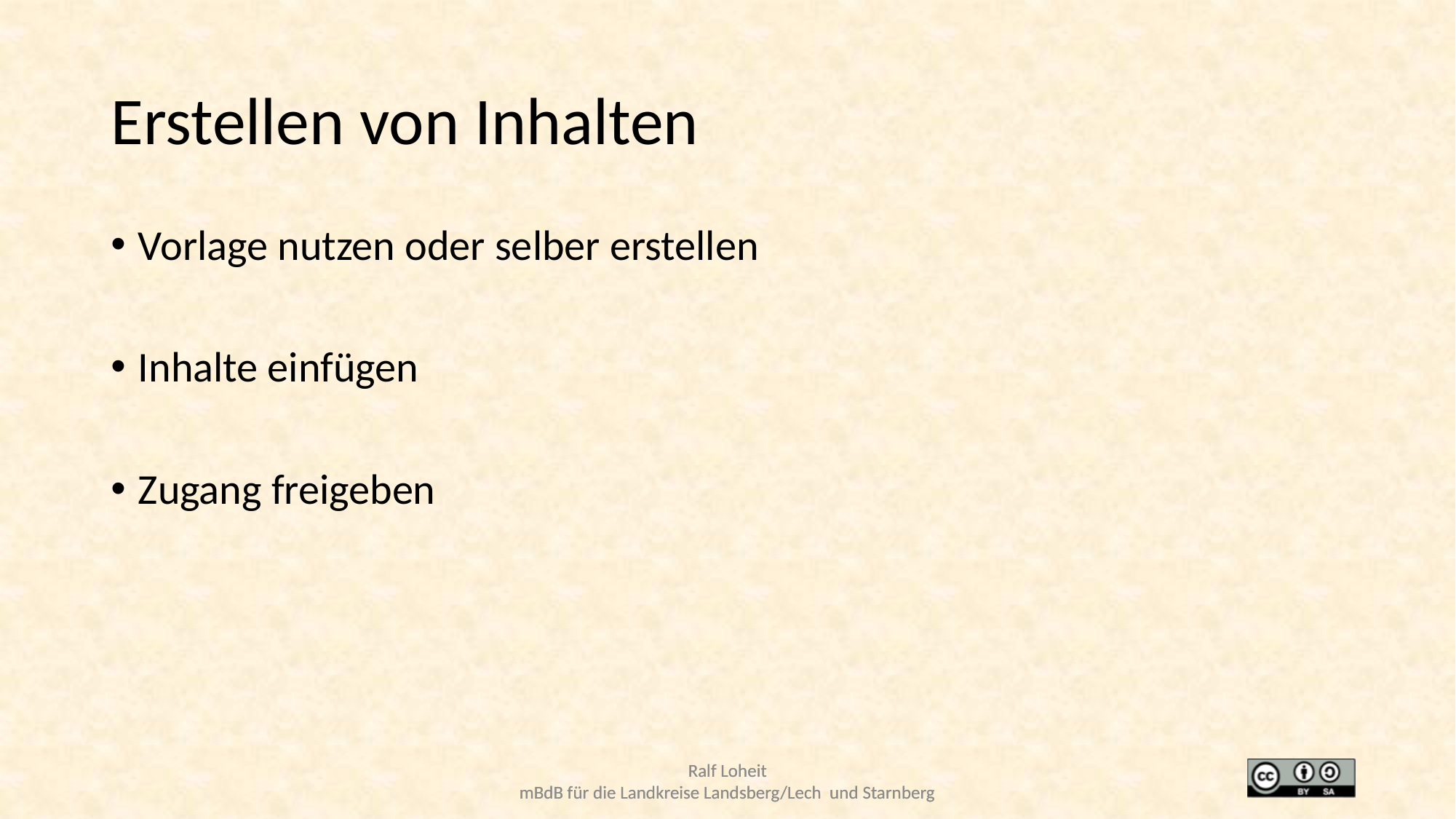

# Erstellen von Inhalten
Vorlage nutzen oder selber erstellen

Inhalte einfügen

Zugang freigeben